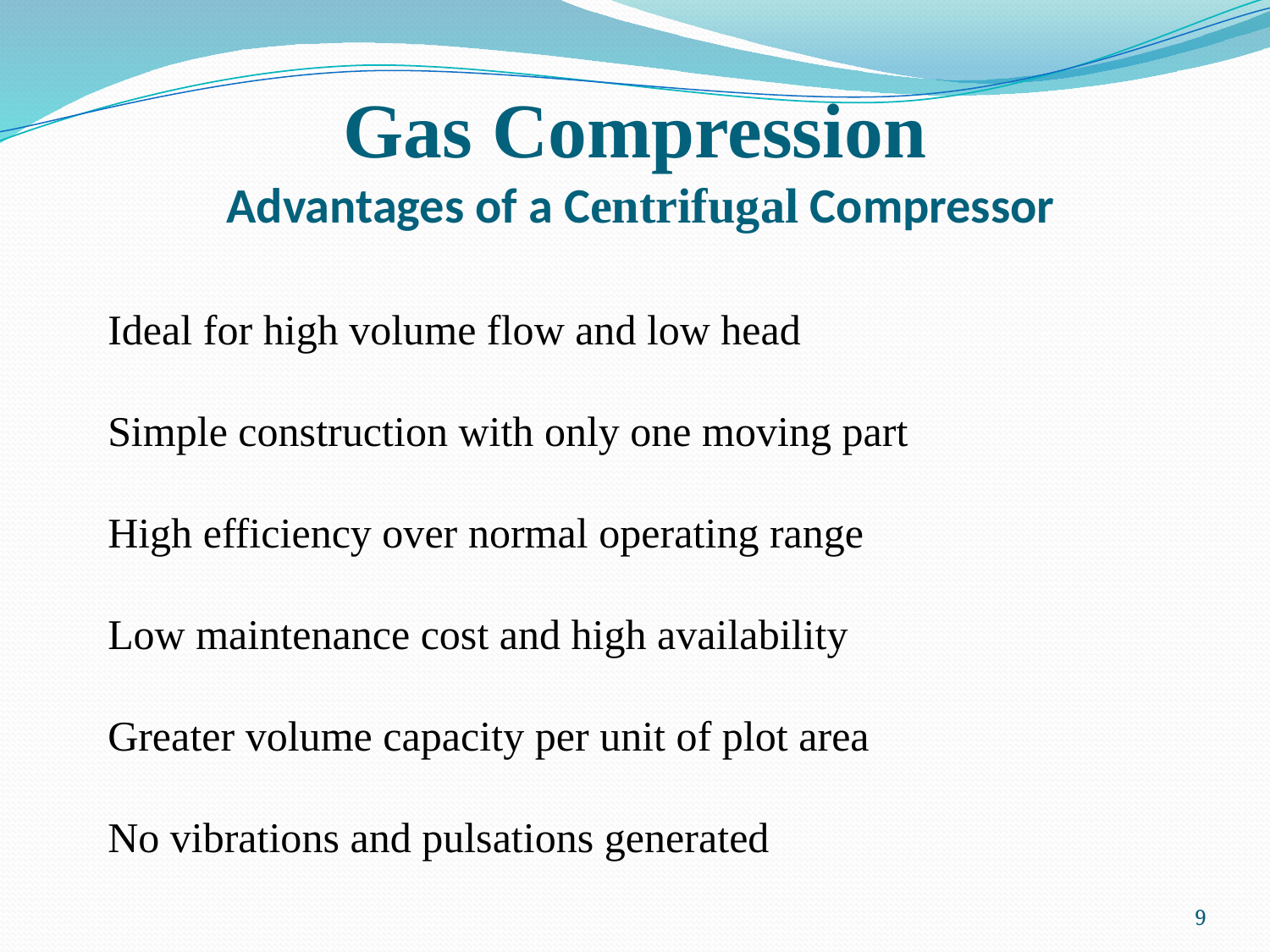

# Gas Compression Advantages of a Centrifugal Compressor
Ideal for high volume flow and low head

Simple construction with only one moving part

High efficiency over normal operating range

Low maintenance cost and high availability

Greater volume capacity per unit of plot area

No vibrations and pulsations generated
9